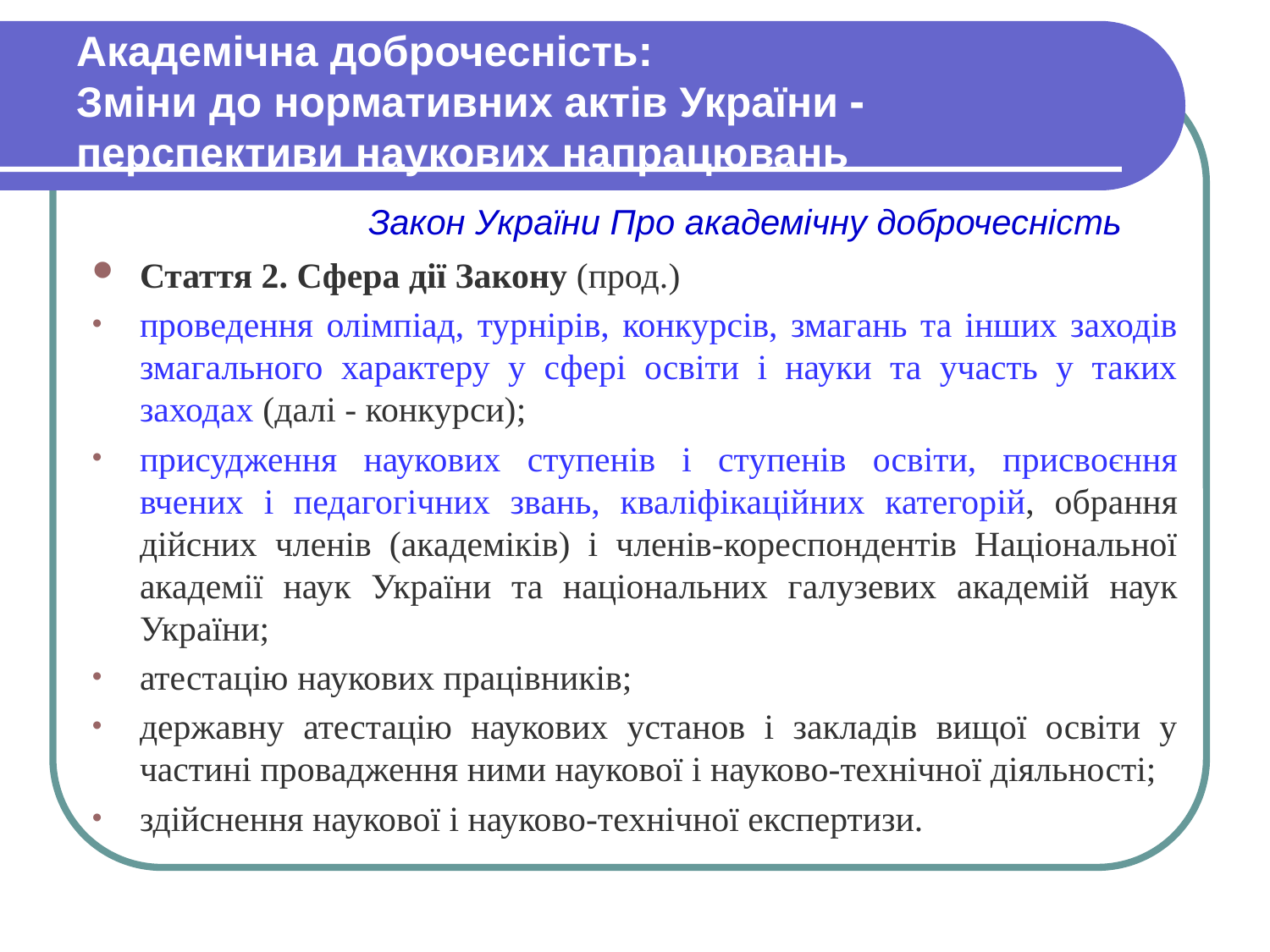

# Академічна доброчесність: Зміни до нормативних актів України - перспективи наукових напрацювань
Закон України Про академічну доброчесність
Стаття 2. Сфера дії Закону (прод.)
проведення олімпіад, турнірів, конкурсів, змагань та інших заходів змагального характеру у сфері освіти і науки та участь у таких заходах (далі - конкурси);
присудження наукових ступенів і ступенів освіти, присвоєння вчених і педагогічних звань, кваліфікаційних категорій, обрання дійсних членів (академіків) і членів-кореспондентів Національної академії наук України та національних галузевих академій наук України;
атестацію наукових працівників;
державну атестацію наукових установ і закладів вищої освіти у частині провадження ними наукової і науково-технічної діяльності;
здійснення наукової і науково-технічної експертизи.